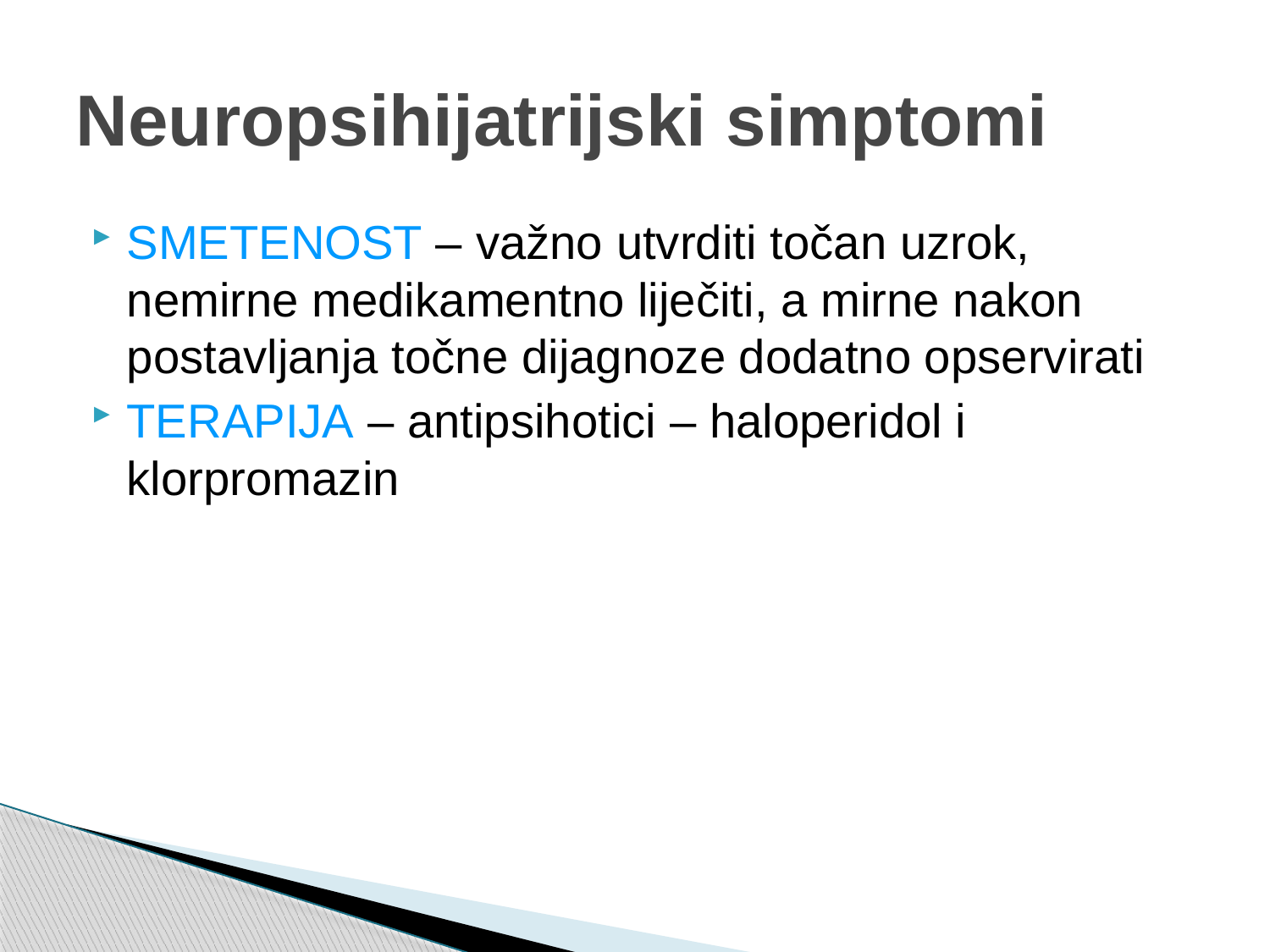

# Neuropsihijatrijski simptomi
SMETENOST – važno utvrditi točan uzrok, nemirne medikamentno liječiti, a mirne nakon postavljanja točne dijagnoze dodatno opservirati
TERAPIJA – antipsihotici – haloperidol i klorpromazin